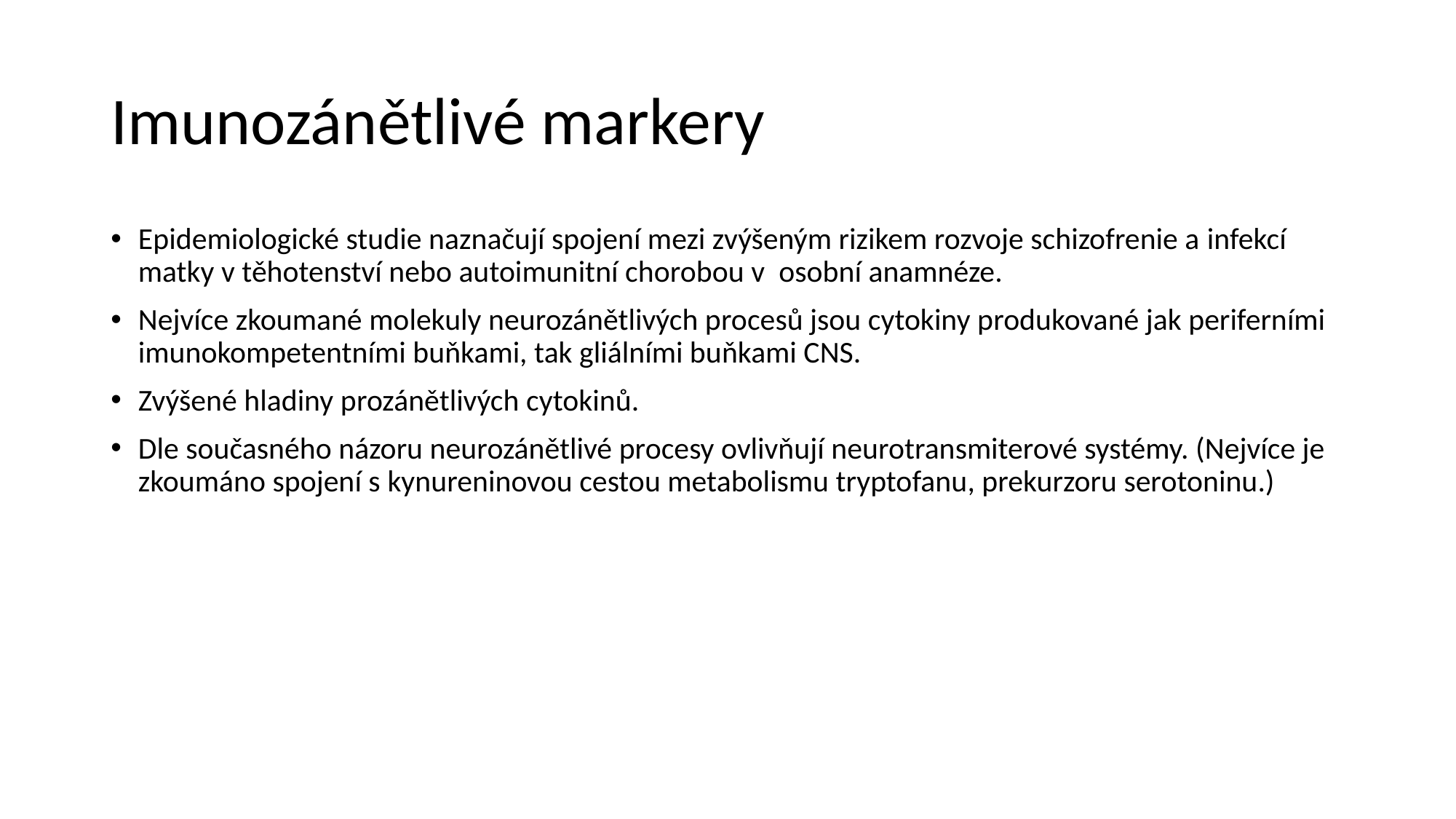

# Imunozánětlivé markery
Epidemiologické studie naznačují spojení mezi zvýšeným rizikem rozvoje schizofrenie a infekcí matky v těhotenství nebo autoimunitní chorobou v  osobní anamnéze.
Nejvíce zkoumané molekuly neurozánětlivých procesů jsou cytokiny produkované jak periferními imunokompetentními buňkami, tak gliálními buňkami CNS.
Zvýšené hladiny prozánětlivých cytokinů.
Dle současného názoru neurozánětlivé procesy ovlivňují neurotransmiterové systémy. (Nejvíce je zkoumáno spojení s kynureninovou cestou metabolismu tryptofanu, prekurzoru serotoninu.)